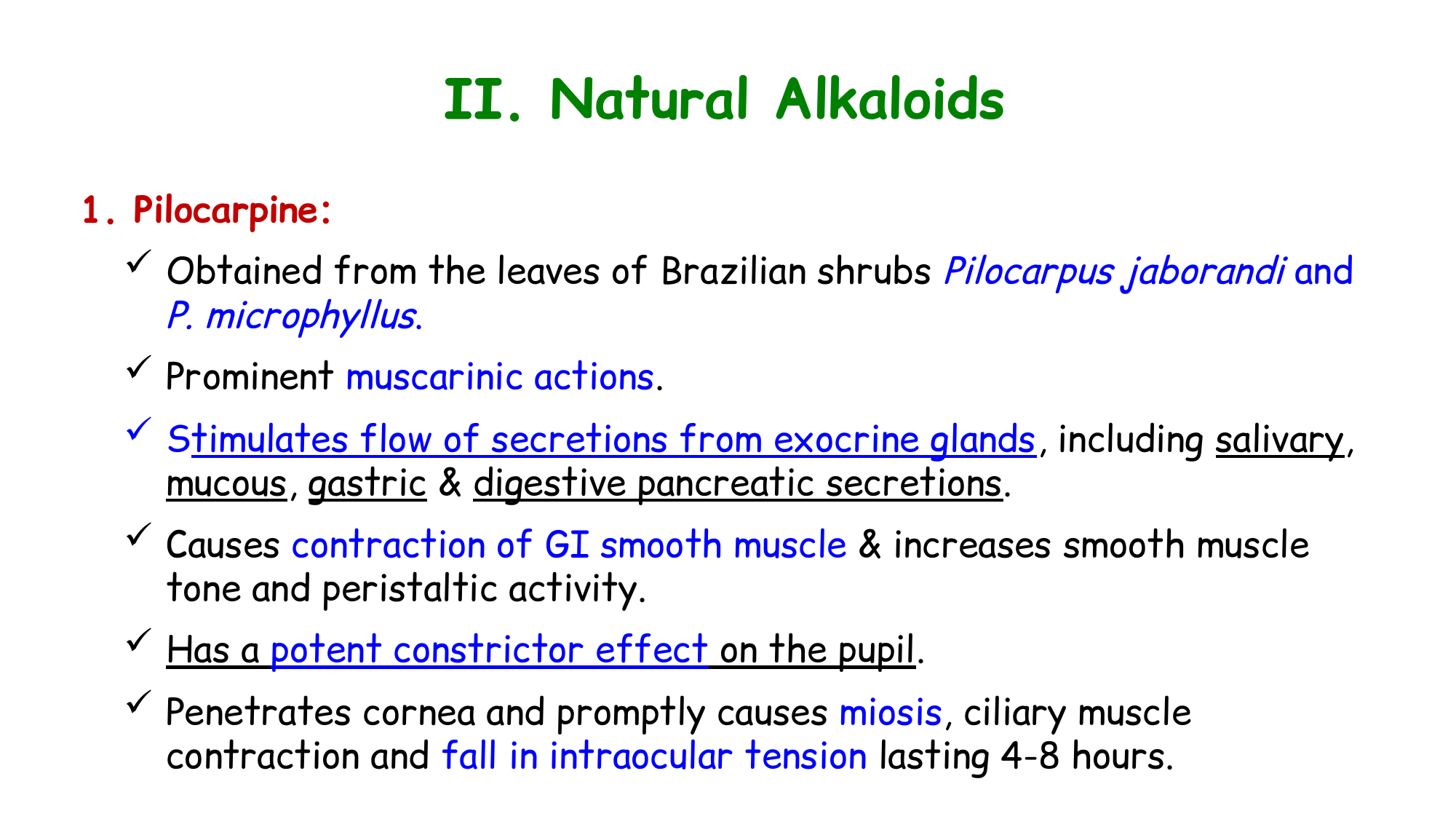

# II. Natural Alkaloids
1. Pilocarpine:
Obtained from the leaves of Brazilian shrubs Pilocarpus jaborandi and P. microphyllus.
Prominent muscarinic actions.
Stimulates flow of secretions from exocrine glands, including salivary, mucous, gastric & digestive pancreatic secretions.
Causes contraction of GI smooth muscle & increases smooth muscle tone and peristaltic activity.
Has a potent constrictor effect on the pupil.
Penetrates cornea and promptly causes miosis, ciliary muscle contraction and fall in intraocular tension lasting 4-8 hours.